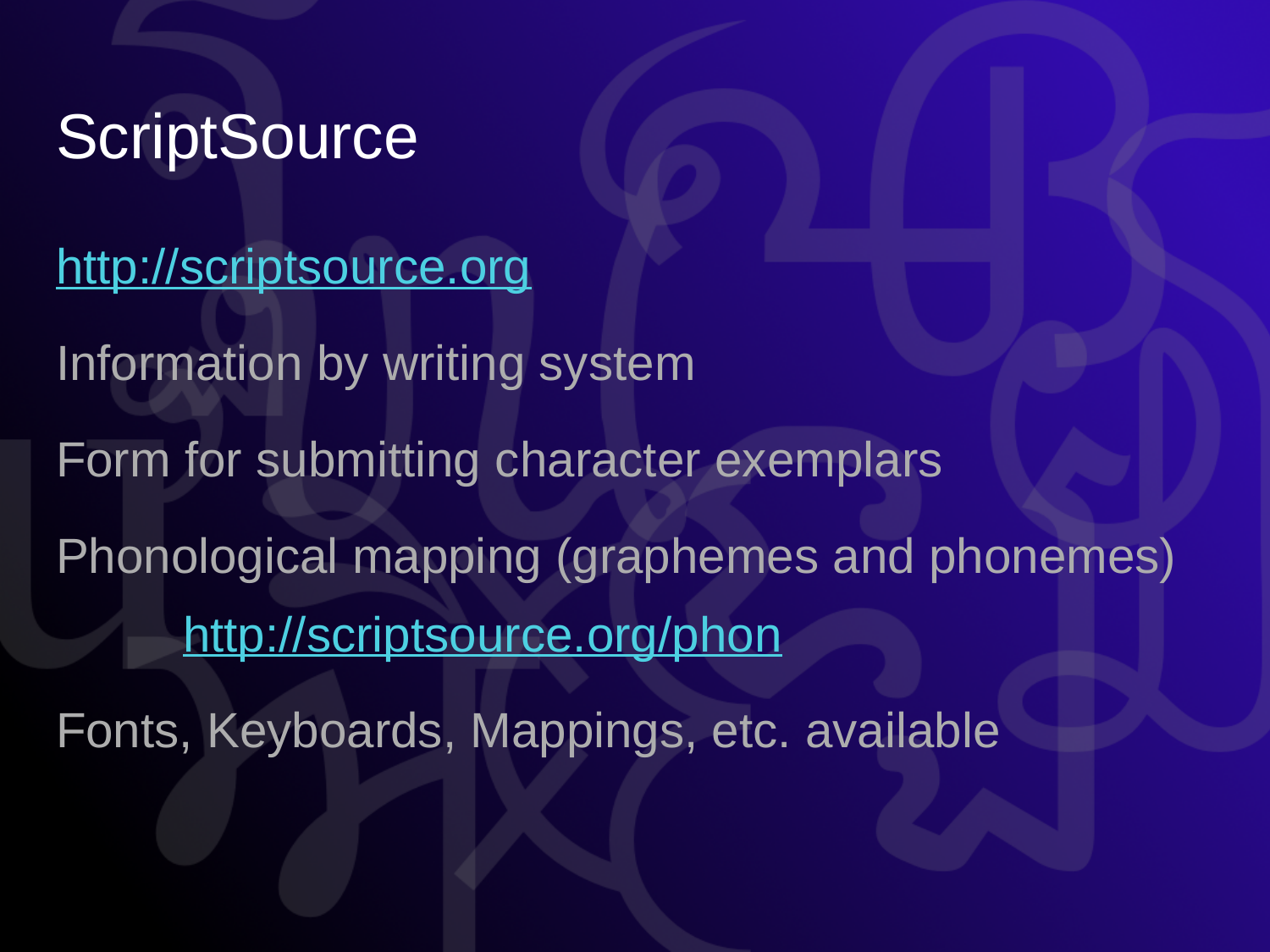

# ScriptSource
http://scriptsource.org
Information by writing system
Form for submitting character exemplars
Phonological mapping (graphemes and phonemes)
	http://scriptsource.org/phon
Fonts, Keyboards, Mappings, etc. available